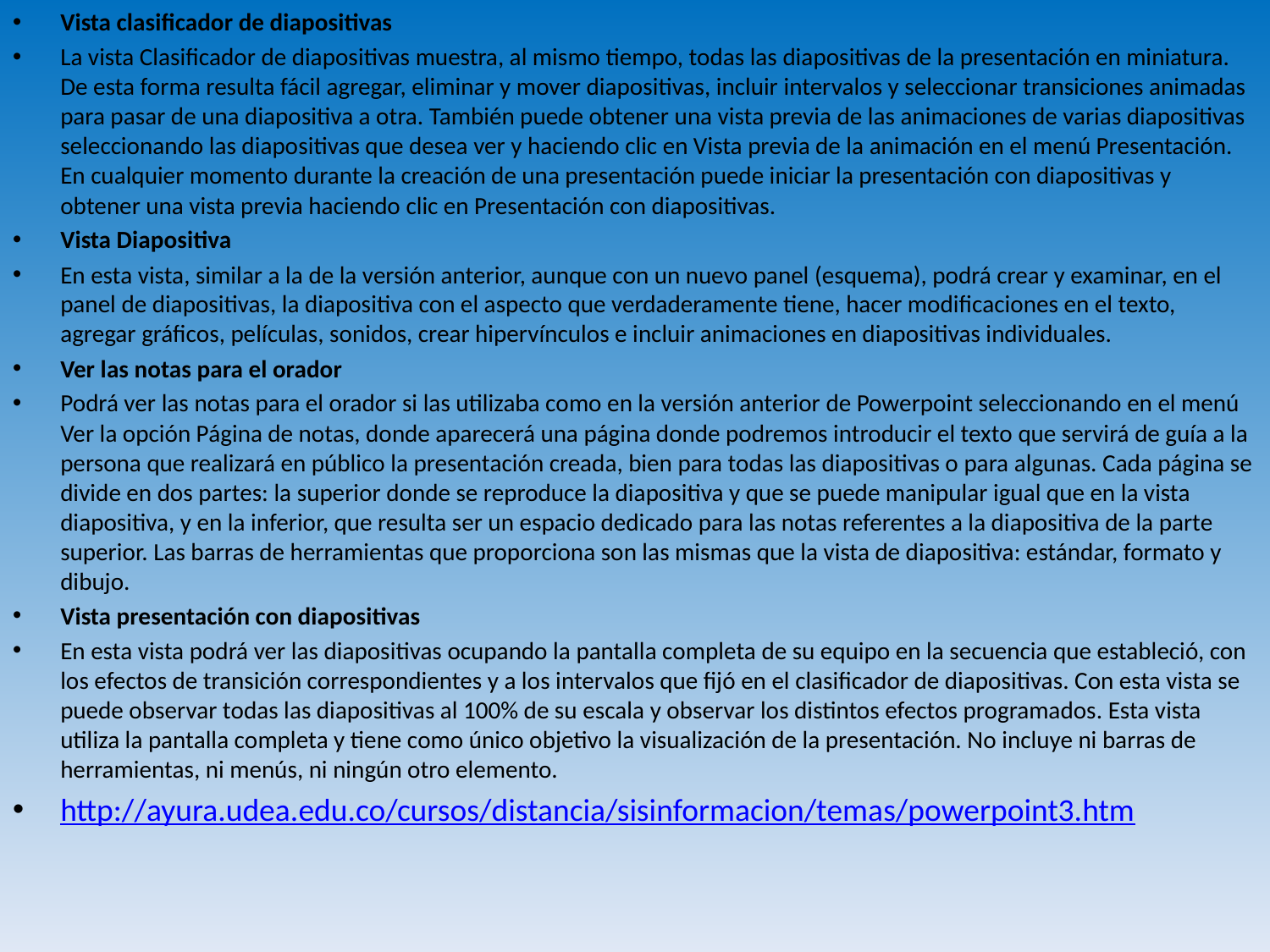

Vista clasificador de diapositivas
La vista Clasificador de diapositivas muestra, al mismo tiempo, todas las diapositivas de la presentación en miniatura. De esta forma resulta fácil agregar, eliminar y mover diapositivas, incluir intervalos y seleccionar transiciones animadas para pasar de una diapositiva a otra. También puede obtener una vista previa de las animaciones de varias diapositivas seleccionando las diapositivas que desea ver y haciendo clic en Vista previa de la animación en el menú Presentación. En cualquier momento durante la creación de una presentación puede iniciar la presentación con diapositivas y obtener una vista previa haciendo clic en Presentación con diapositivas.
Vista Diapositiva
En esta vista, similar a la de la versión anterior, aunque con un nuevo panel (esquema), podrá crear y examinar, en el panel de diapositivas, la diapositiva con el aspecto que verdaderamente tiene, hacer modificaciones en el texto, agregar gráficos, películas, sonidos, crear hipervínculos e incluir animaciones en diapositivas individuales.
Ver las notas para el orador
Podrá ver las notas para el orador si las utilizaba como en la versión anterior de Powerpoint seleccionando en el menú Ver la opción Página de notas, donde aparecerá una página donde podremos introducir el texto que servirá de guía a la persona que realizará en público la presentación creada, bien para todas las diapositivas o para algunas. Cada página se divide en dos partes: la superior donde se reproduce la diapositiva y que se puede manipular igual que en la vista diapositiva, y en la inferior, que resulta ser un espacio dedicado para las notas referentes a la diapositiva de la parte superior. Las barras de herramientas que proporciona son las mismas que la vista de diapositiva: estándar, formato y dibujo.
Vista presentación con diapositivas
En esta vista podrá ver las diapositivas ocupando la pantalla completa de su equipo en la secuencia que estableció, con los efectos de transición correspondientes y a los intervalos que fijó en el clasificador de diapositivas. Con esta vista se puede observar todas las diapositivas al 100% de su escala y observar los distintos efectos programados. Esta vista utiliza la pantalla completa y tiene como único objetivo la visualización de la presentación. No incluye ni barras de herramientas, ni menús, ni ningún otro elemento.
http://ayura.udea.edu.co/cursos/distancia/sisinformacion/temas/powerpoint3.htm

# ,